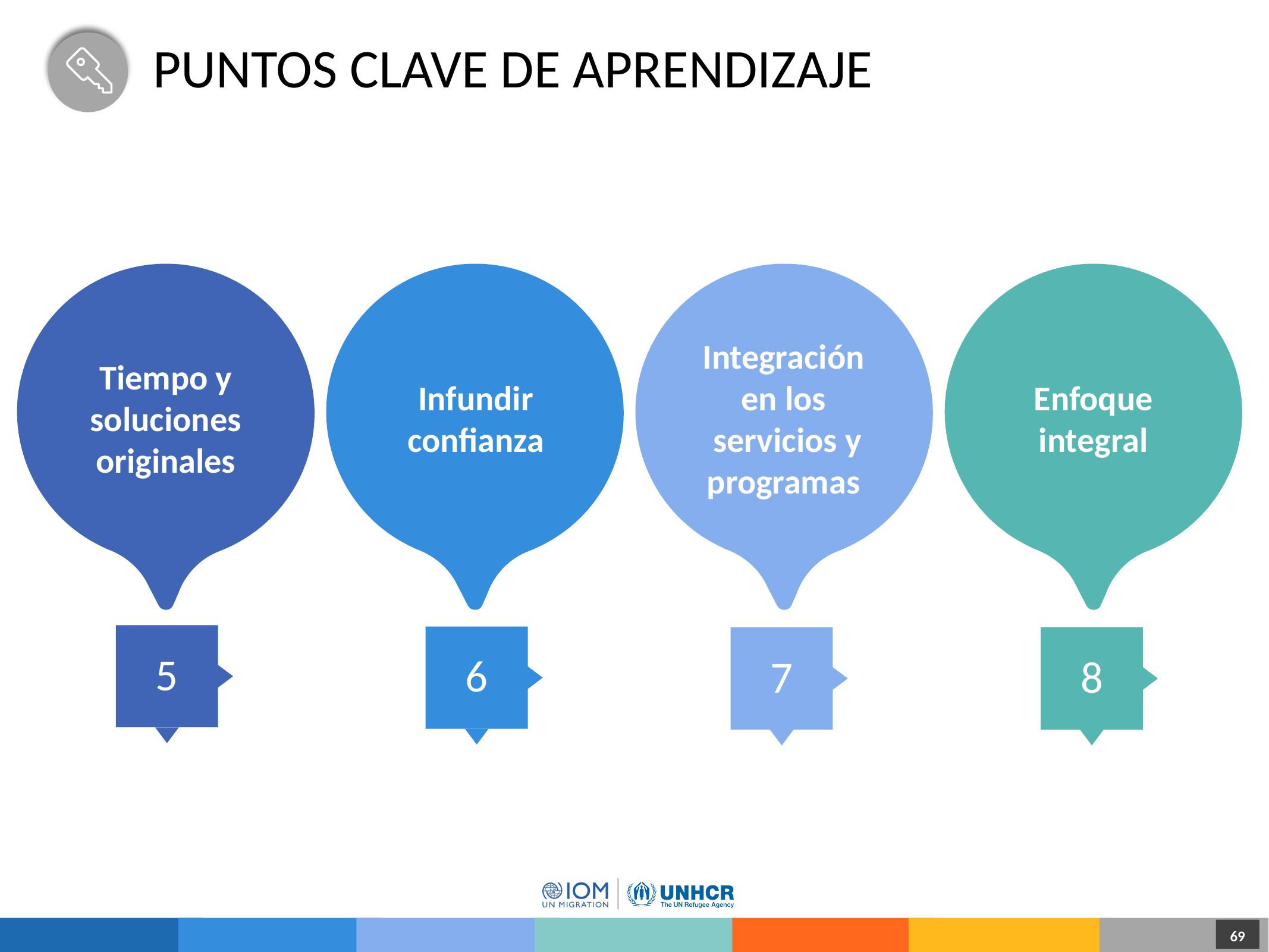

# Puntos clave de aprendizaje

Tiempo y soluciones originales
5

Infundir confianza
6

Integración
en los
servicios y programas
7

Enfoque integral
8

69